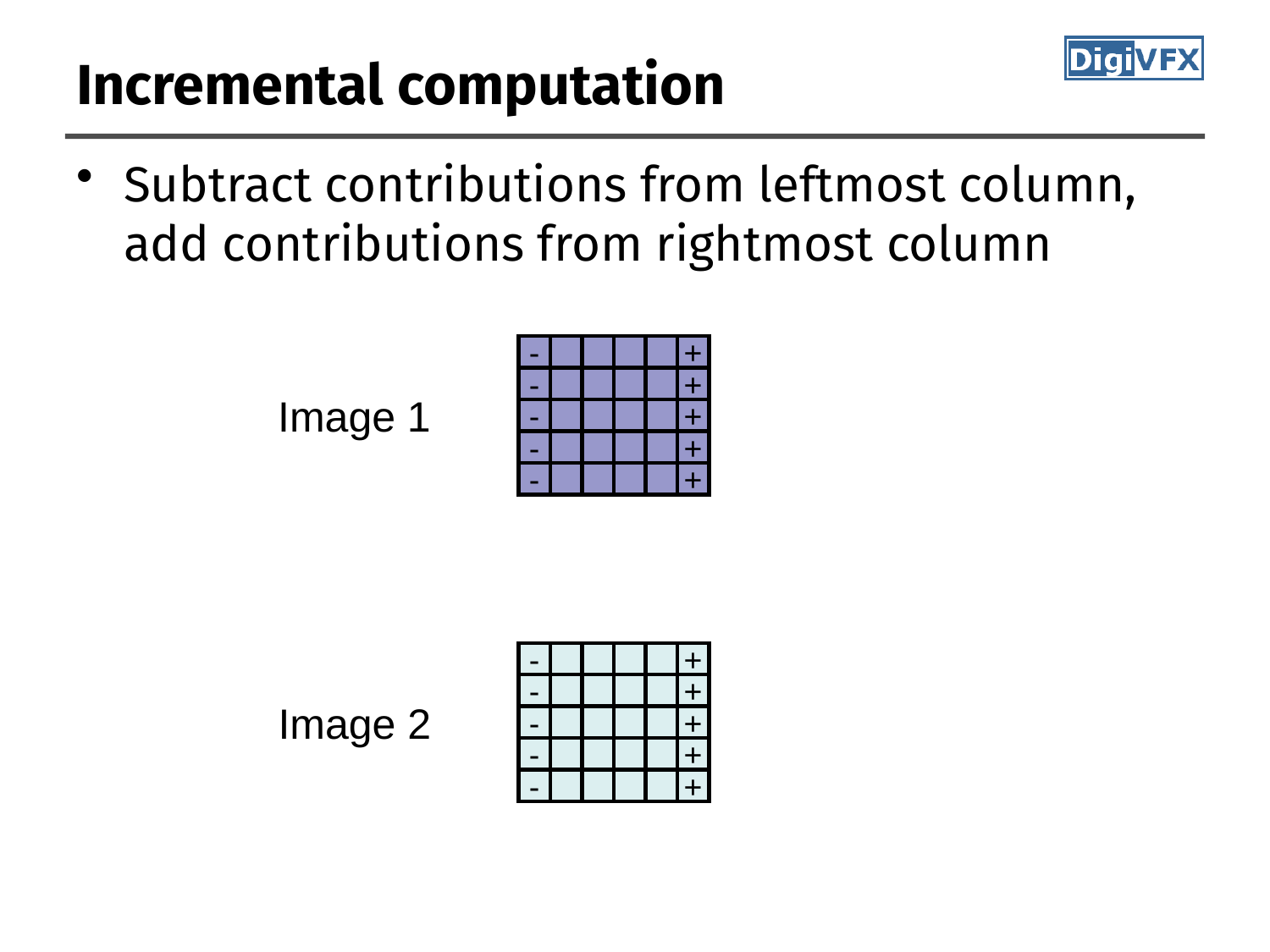

# Incremental computation
Subtract contributions from leftmost column, add contributions from rightmost column
-

+
-

+
Image 1
-

+
-

+
-

+
-

+
-

+
Image 2
-

+
-

+
-

+